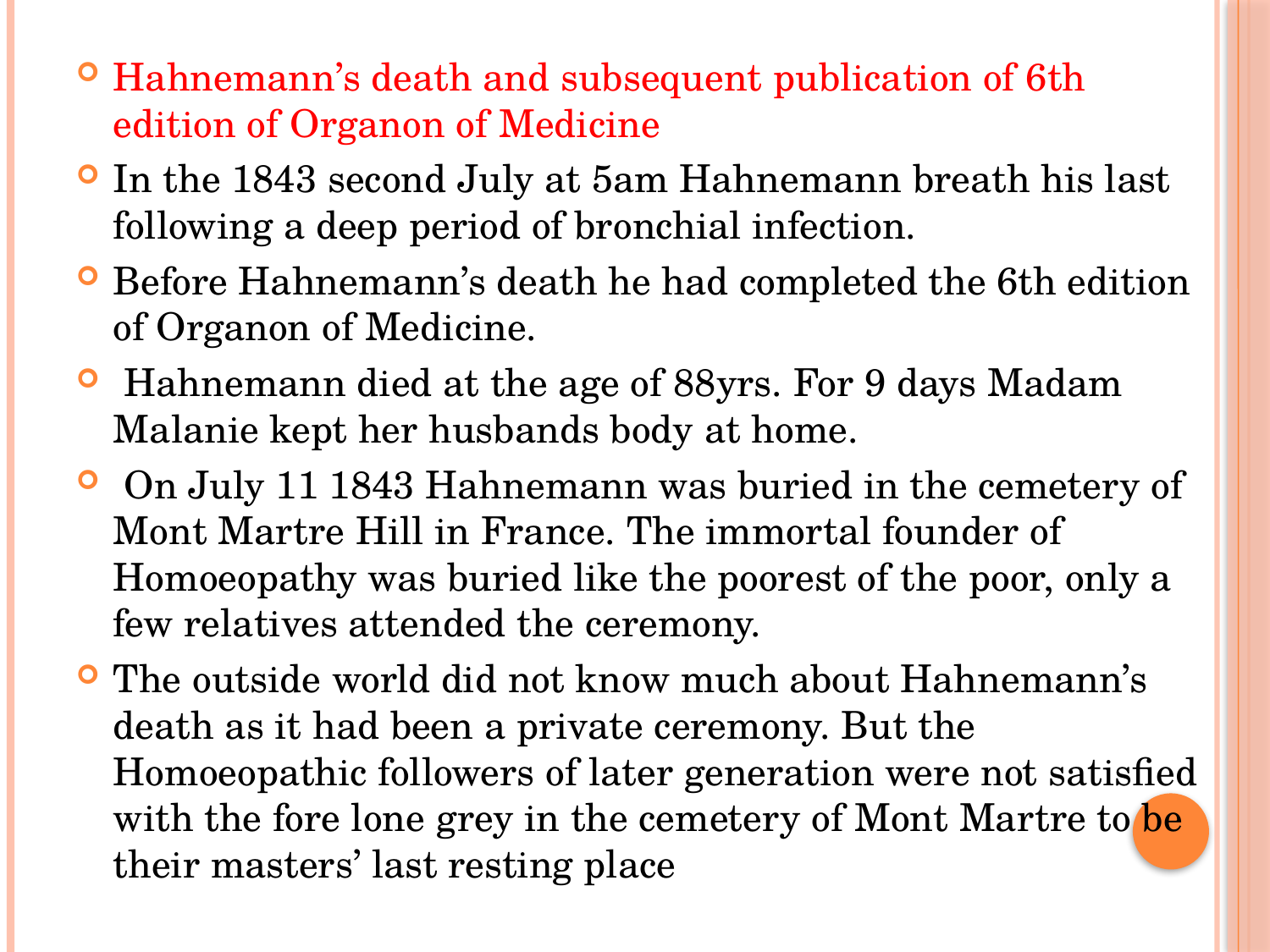

Hahnemann’s death and subsequent publication of 6th edition of Organon of Medicine
In the 1843 second July at 5am Hahnemann breath his last following a deep period of bronchial infection.
Before Hahnemann’s death he had completed the 6th edition of Organon of Medicine.
 Hahnemann died at the age of 88yrs. For 9 days Madam Malanie kept her husbands body at home.
 On July 11 1843 Hahnemann was buried in the cemetery of Mont Martre Hill in France. The immortal founder of Homoeopathy was buried like the poorest of the poor, only a few relatives attended the ceremony.
The outside world did not know much about Hahnemann’s death as it had been a private ceremony. But the Homoeopathic followers of later generation were not satisfied with the fore lone grey in the cemetery of Mont Martre to be their masters’ last resting place